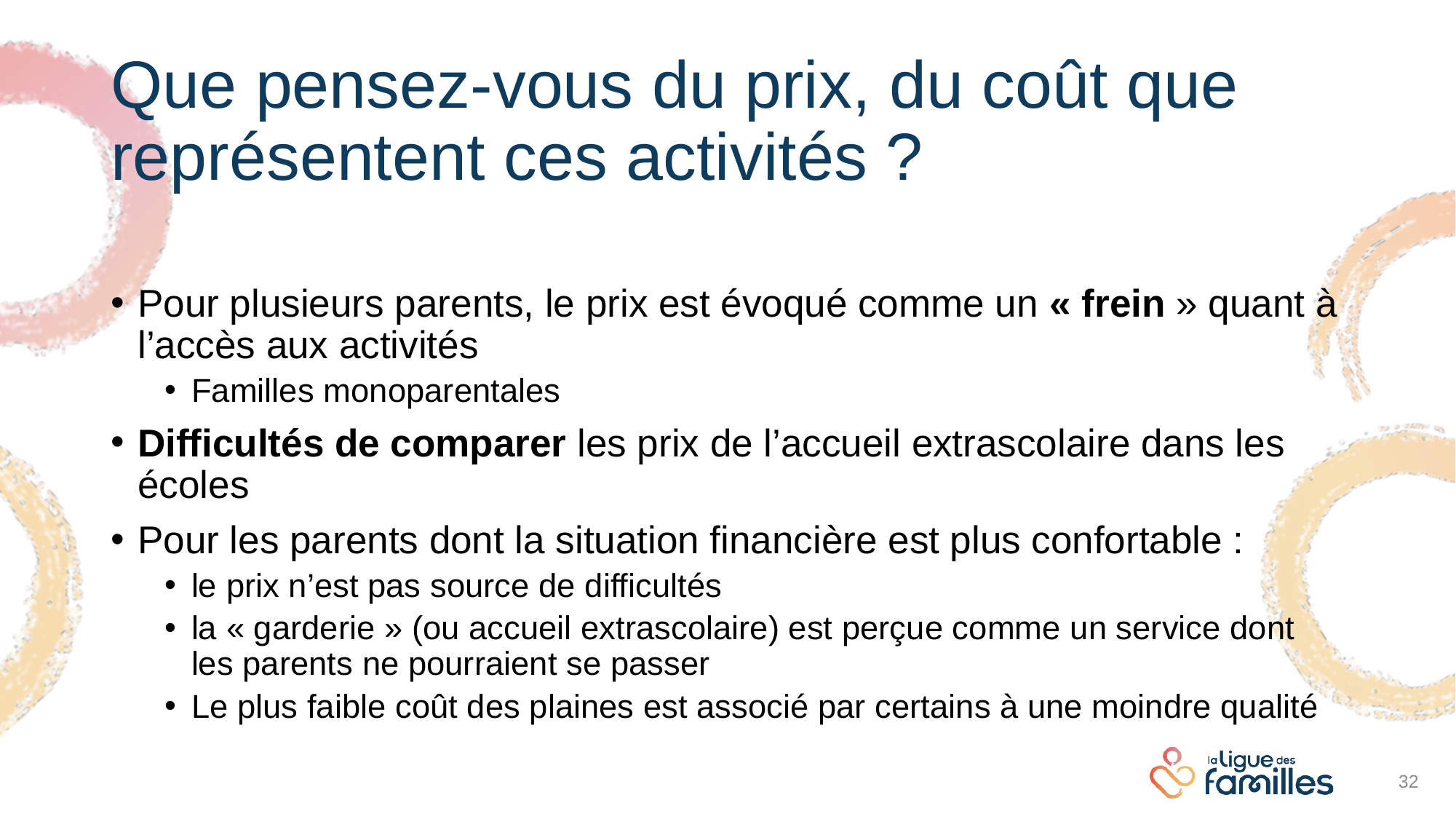

# Que pensez-vous du prix, du coût que représentent ces activités ?

Pour plusieurs parents, le prix est évoqué comme un « frein » quant à l’accès aux activités
Familles monoparentales
Difficultés de comparer les prix de l’accueil extrascolaire dans les écoles
Pour les parents dont la situation financière est plus confortable :
le prix n’est pas source de difficultés
la « garderie » (ou accueil extrascolaire) est perçue comme un service dont les parents ne pourraient se passer
Le plus faible coût des plaines est associé par certains à une moindre qualité

32